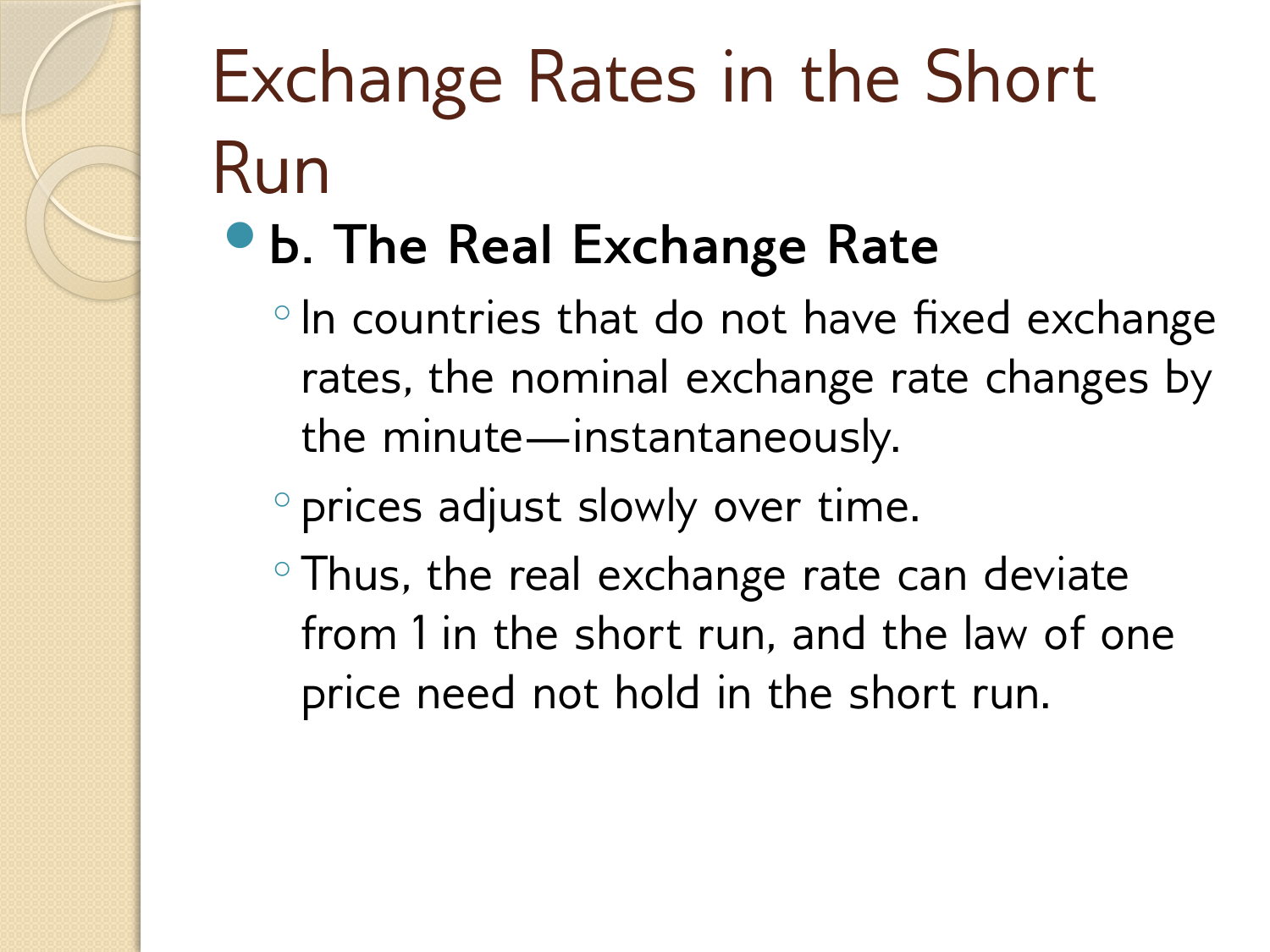

# Exchange Rates in the Short Run
b. The Real Exchange Rate
In countries that do not have fixed exchange rates, the nominal exchange rate changes by the minute—instantaneously.
prices adjust slowly over time.
Thus, the real exchange rate can deviate from 1 in the short run, and the law of one price need not hold in the short run.